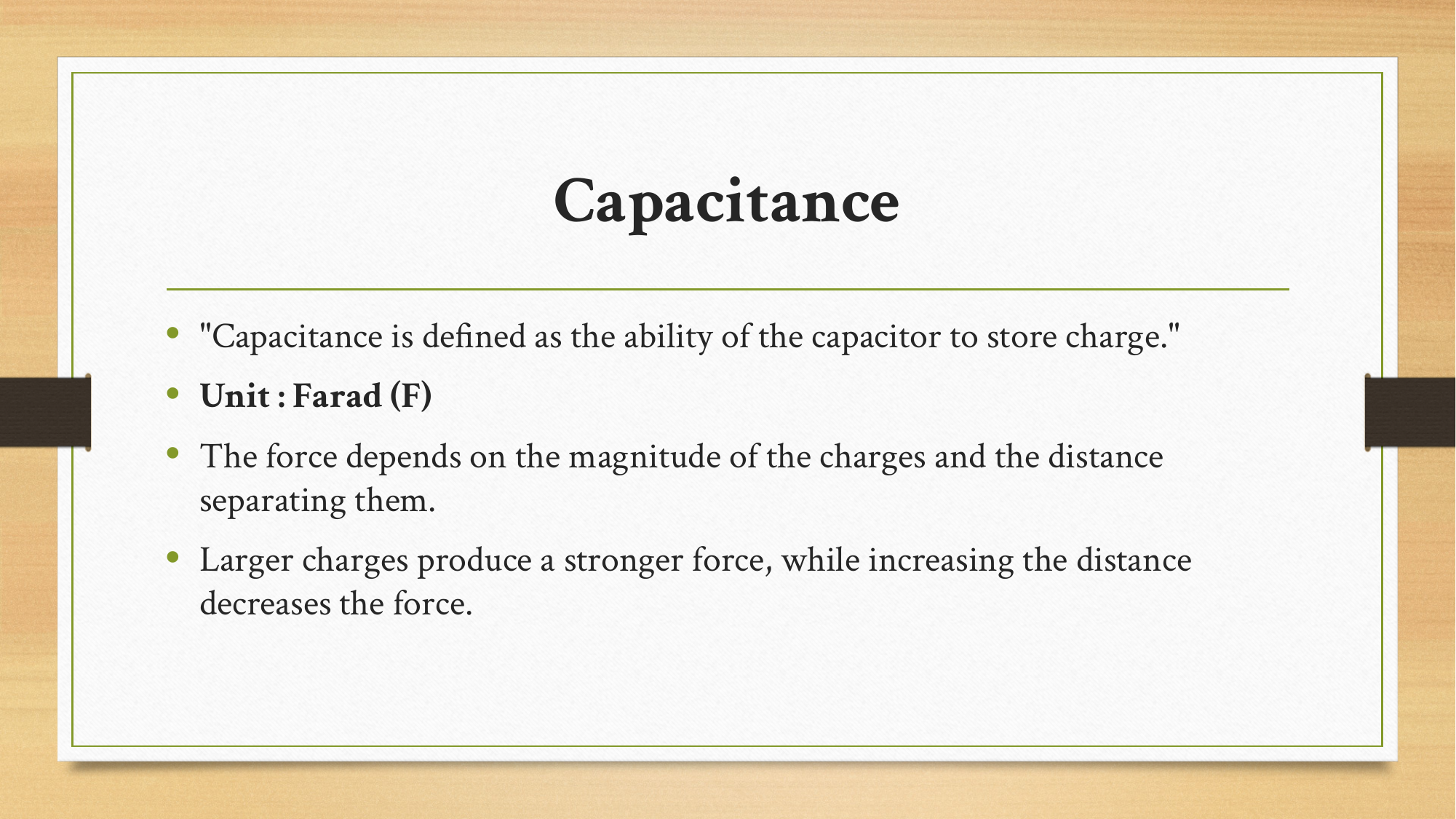

# Capacitance
"Capacitance is defined as the ability of the capacitor to store charge."
Unit : Farad (F)
The force depends on the magnitude of the charges and the distance separating them.
Larger charges produce a stronger force, while increasing the distance decreases the force.